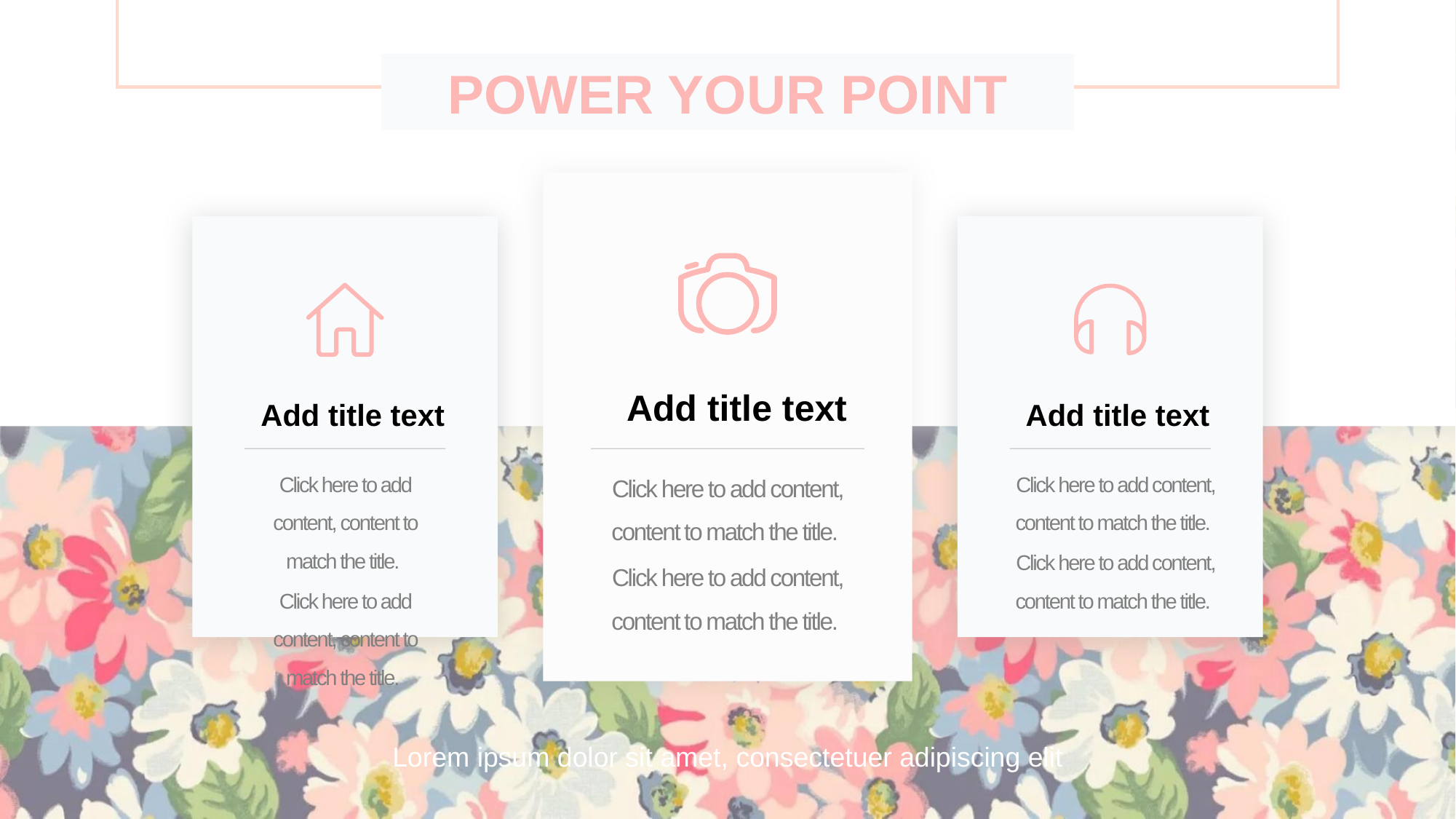

POWER YOUR POINT

Add title text
Add title text
Add title text
Click here to add content, content to match the title.
Click here to add content, content to match the title.
Click here to add content, content to match the title.
Click here to add content, content to match the title.
Click here to add content, content to match the title.
Click here to add content, content to match the title.
Lorem ipsum dolor sit amet, consectetuer adipiscing elit